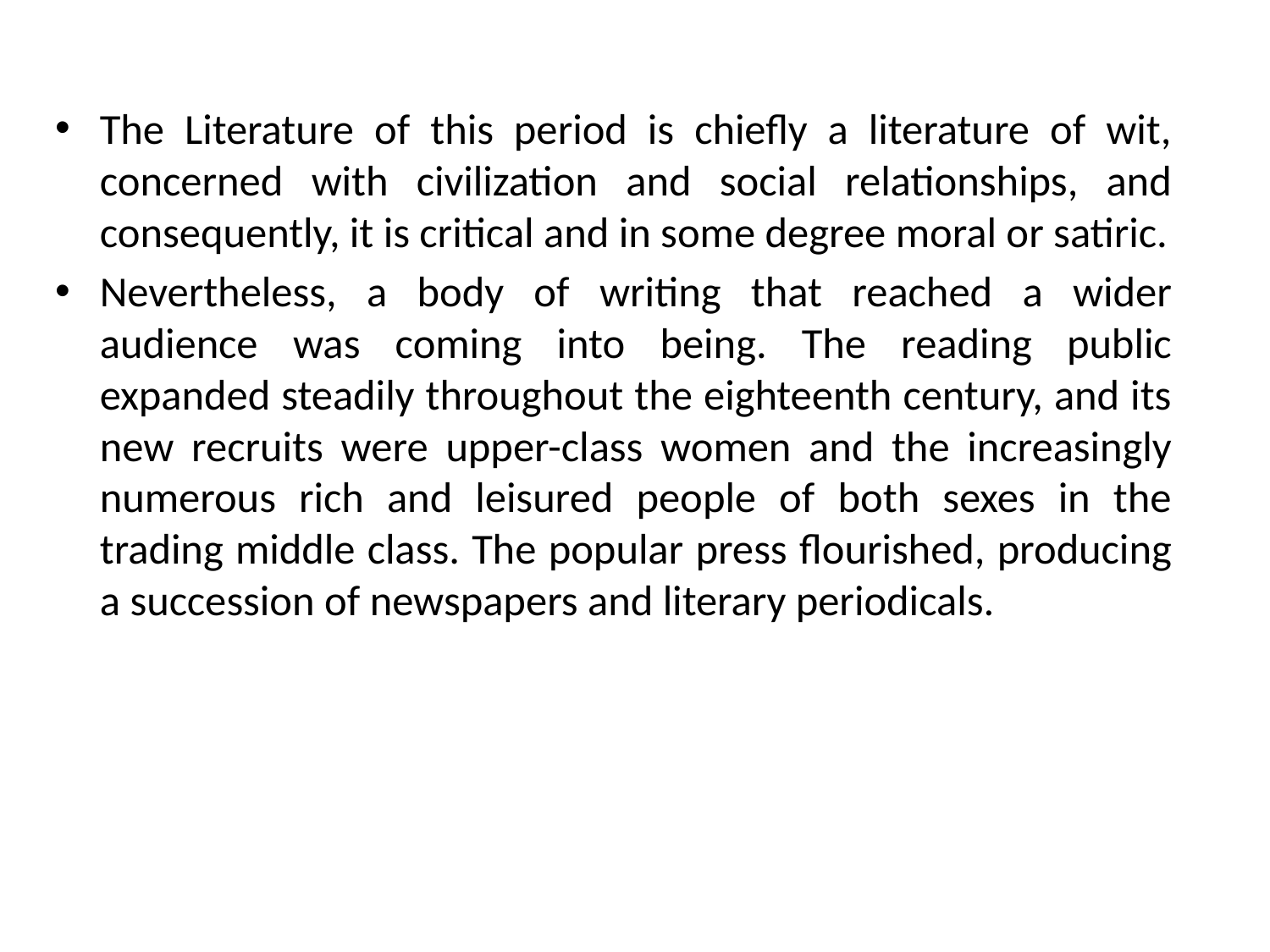

The Literature of this period is chiefly a literature of wit, concerned with civilization and social relationships, and consequently, it is critical and in some degree moral or satiric.
Nevertheless, a body of writing that reached a wider audience was coming into being. The reading public expanded steadily throughout the eighteenth century, and its new recruits were upper-class women and the increasingly numerous rich and leisured people of both sexes in the trading middle class. The popular press flourished, producing a succession of newspapers and literary periodicals.